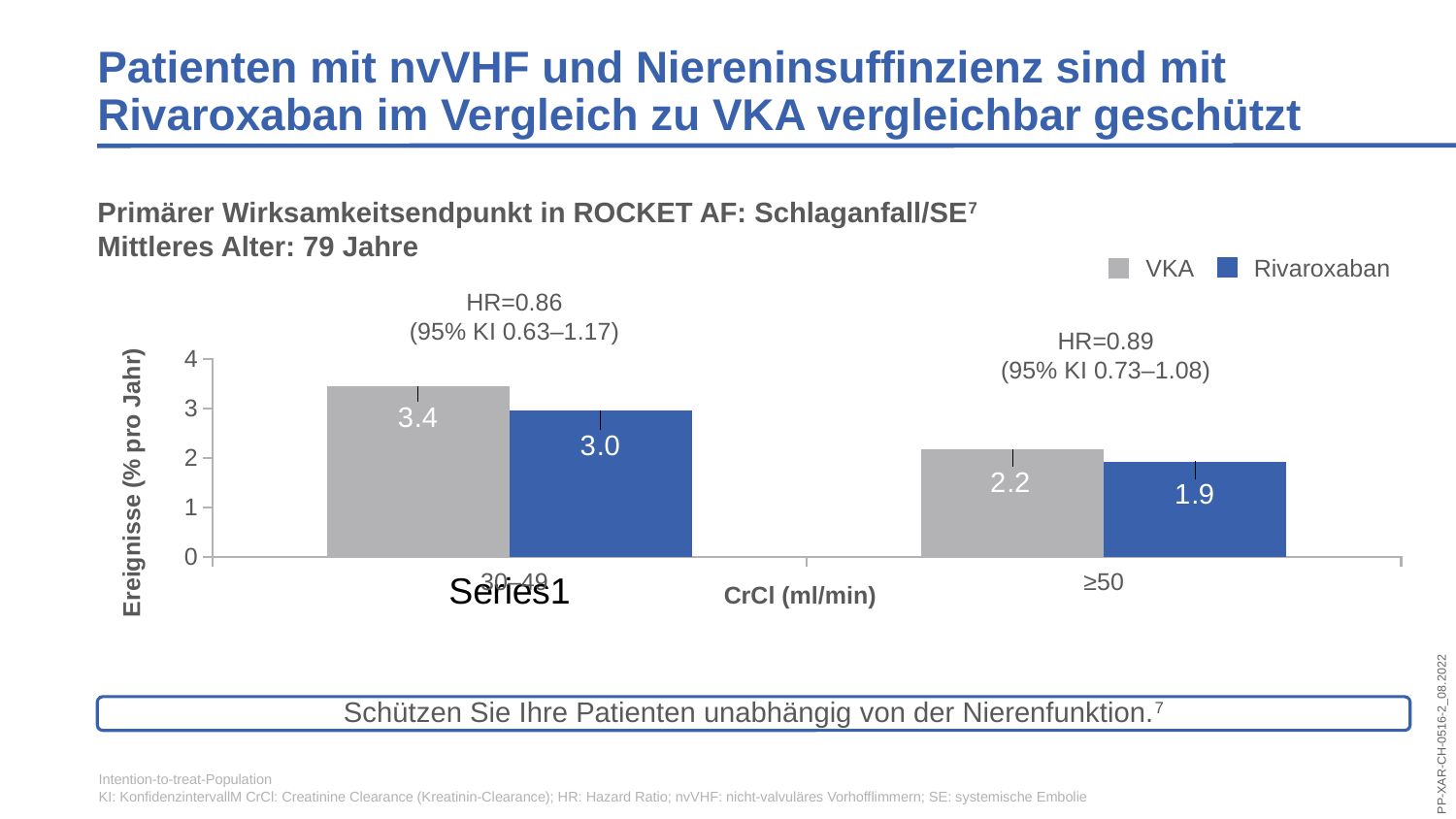

Patienten mit nvVHF und Niereninsuffinzienz sind mit Rivaroxaban im Vergleich zu VKA vergleichbar geschützt

Primärer Wirksamkeitsendpunkt in ROCKET AF: Schlaganfall/SE7
Mittleres Alter: 79 Jahre
VKA
Rivaroxaban

### Chart

| Category | Warfarin | Rivaroxaban |
|---|---|---|
|  | 3.44 | 2.95 |
|  | 2.16 | 1.92 |
HR=0.86
(95% KI 0.63–1.17)
HR=0.89
(95% KI 0.73–1.08)
30–49
≥50
CrCl (ml/min)
Schützen Sie Ihre Patienten unabhängig von der Nierenfunktion.7
Intention-to-treat-Population
KI: KonfidenzintervallM CrCl: Creatinine Clearance (Kreatinin-Clearance); HR: Hazard Ratio; nvVHF: nicht-valvuläres Vorhofflimmern; SE: systemische Embolie